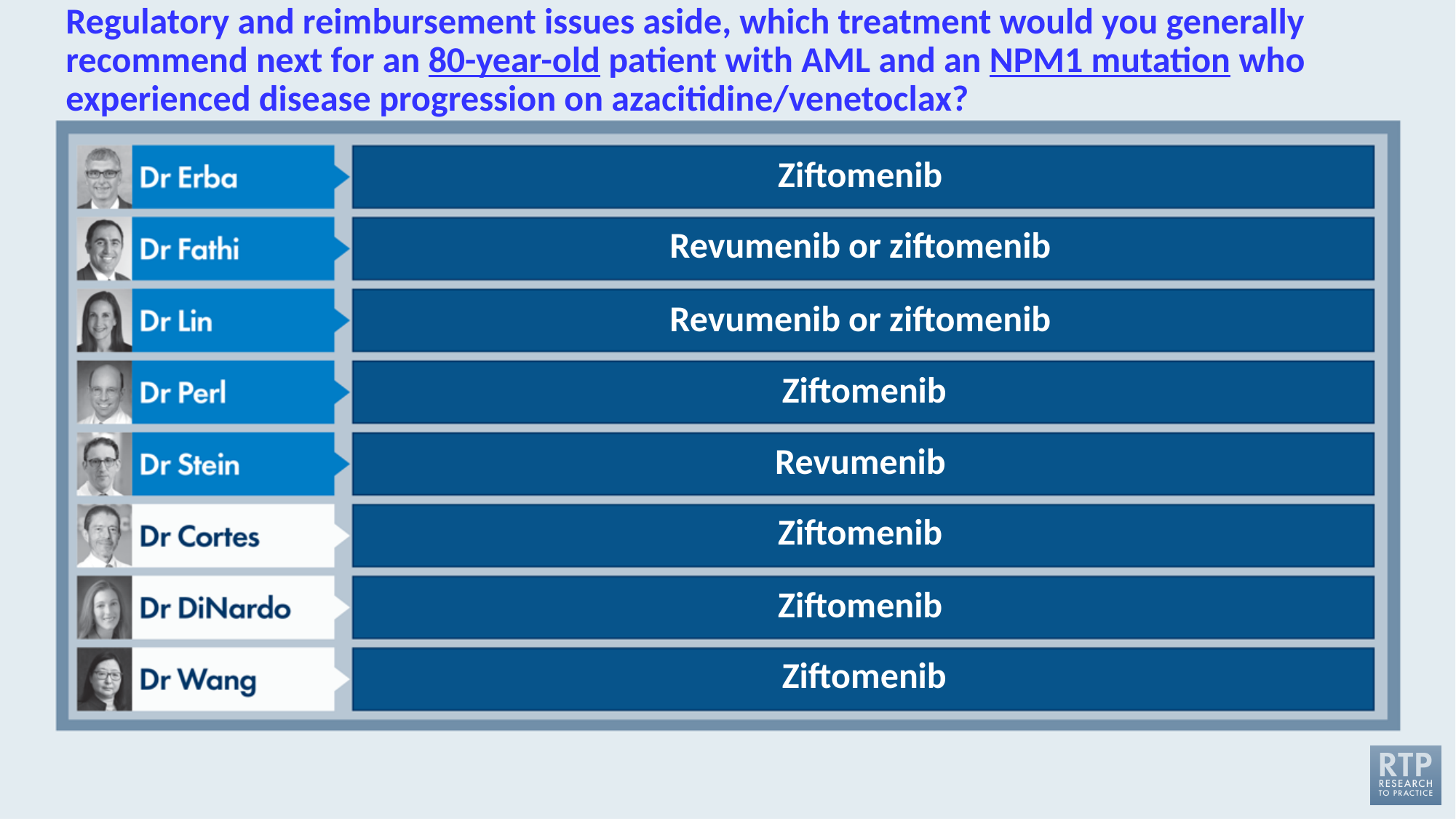

# Regulatory and reimbursement issues aside, which treatment would you generally recommend next for an 80-year-old patient with AML and an NPM1 mutation who experienced disease progression on azacitidine/venetoclax?
Ziftomenib
Revumenib or ziftomenib
Revumenib or ziftomenib
Ziftomenib
Revumenib
Ziftomenib
Ziftomenib
Ziftomenib